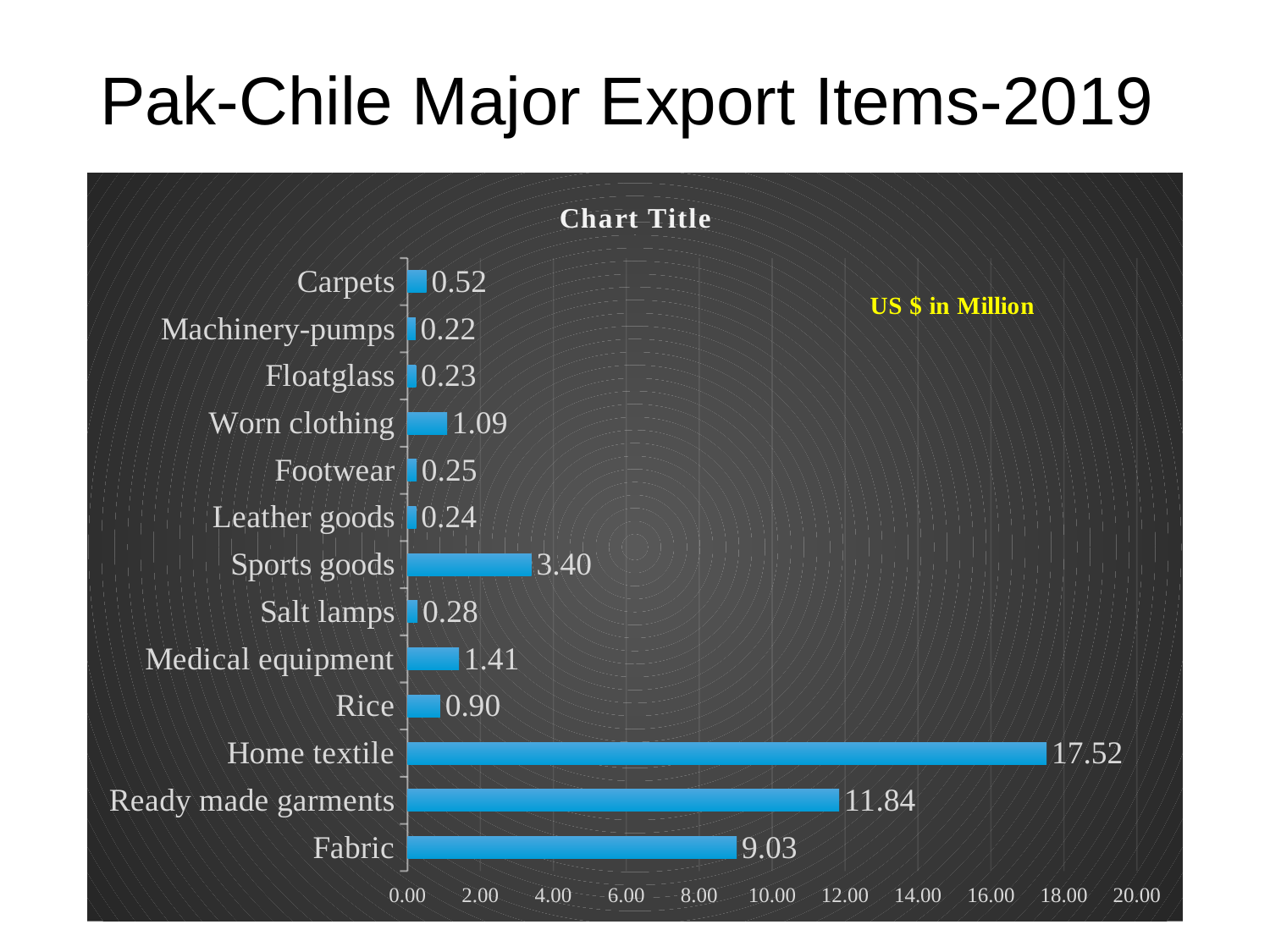

# Pak-Chile Major Export Items-2019

[unsupported chart]